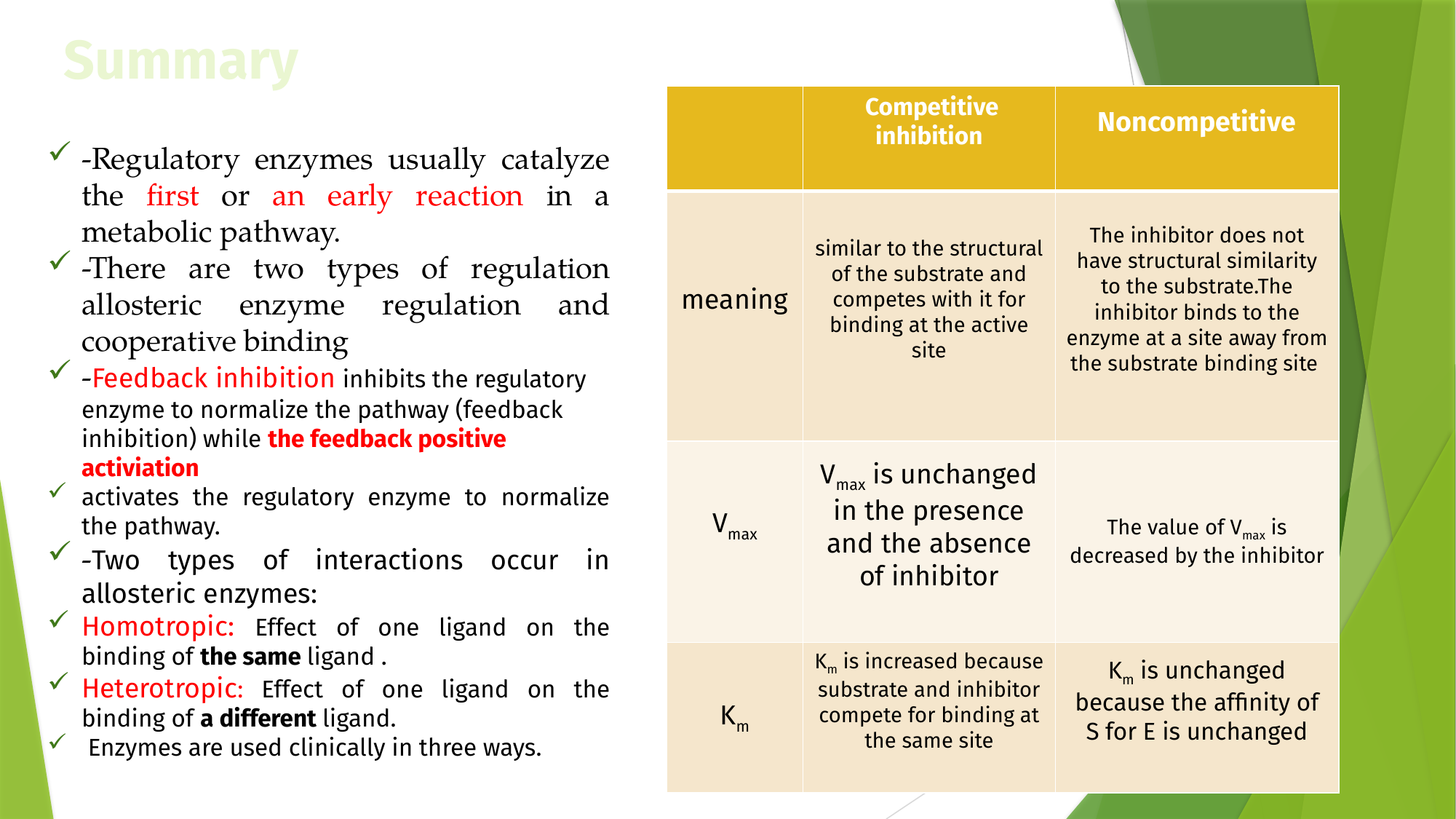

Summary
|  | Competitive inhibition | Noncompetitive |
| --- | --- | --- |
| meaning | similar to the structural of the substrate and competes with it for binding at the active site | The inhibitor does not have structural similarity to the substrate.The inhibitor binds to the enzyme at a site away from the substrate binding site |
| Vmax | Vmax is unchanged in the presence and the absence of inhibitor | The value of Vmax is decreased by the inhibitor |
| Km | Km is increased because substrate and inhibitor compete for binding at the same site | Km is unchanged because the affinity of S for E is unchanged |
-Regulatory enzymes usually catalyze the first or an early reaction in a metabolic pathway.
-There are two types of regulation allosteric enzyme regulation and cooperative binding
-Feedback inhibition inhibits the regulatory enzyme to normalize the pathway (feedback inhibition) while the feedback positive activiation
activates the regulatory enzyme to normalize the pathway.
-Two types of interactions occur in allosteric enzymes:
Homotropic: Effect of one ligand on the binding of the same ligand .
Heterotropic: Effect of one ligand on the binding of a different ligand.
 Enzymes are used clinically in three ways.